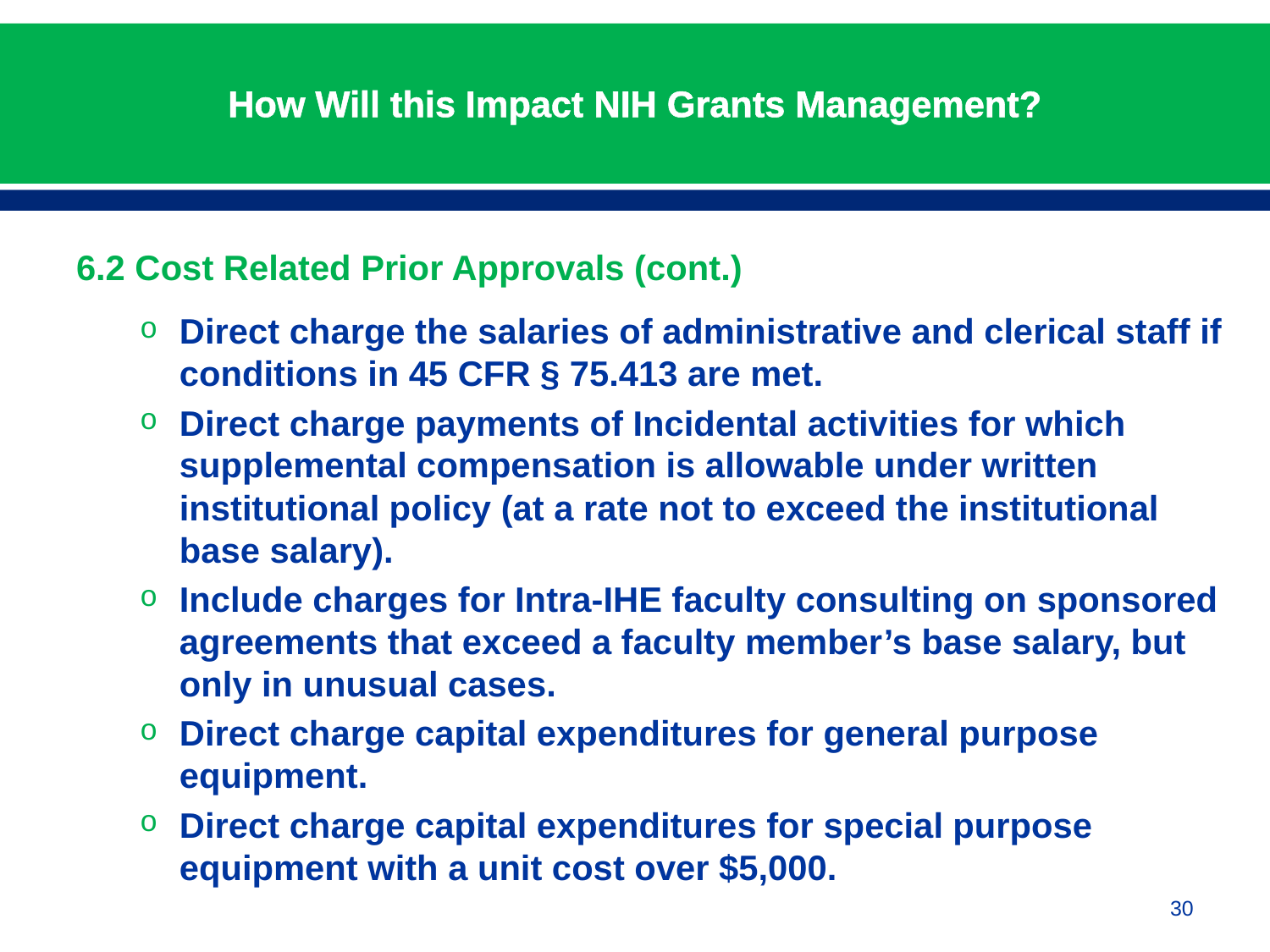

# How Will this Impact NIH Grants Management?
6.2 Cost Related Prior Approvals (cont.)
Direct charge the salaries of administrative and clerical staff if conditions in 45 CFR § 75.413 are met.
Direct charge payments of Incidental activities for which supplemental compensation is allowable under written institutional policy (at a rate not to exceed the institutional base salary).
Include charges for Intra-IHE faculty consulting on sponsored agreements that exceed a faculty member’s base salary, but only in unusual cases.
Direct charge capital expenditures for general purpose equipment.
Direct charge capital expenditures for special purpose equipment with a unit cost over $5,000.

30